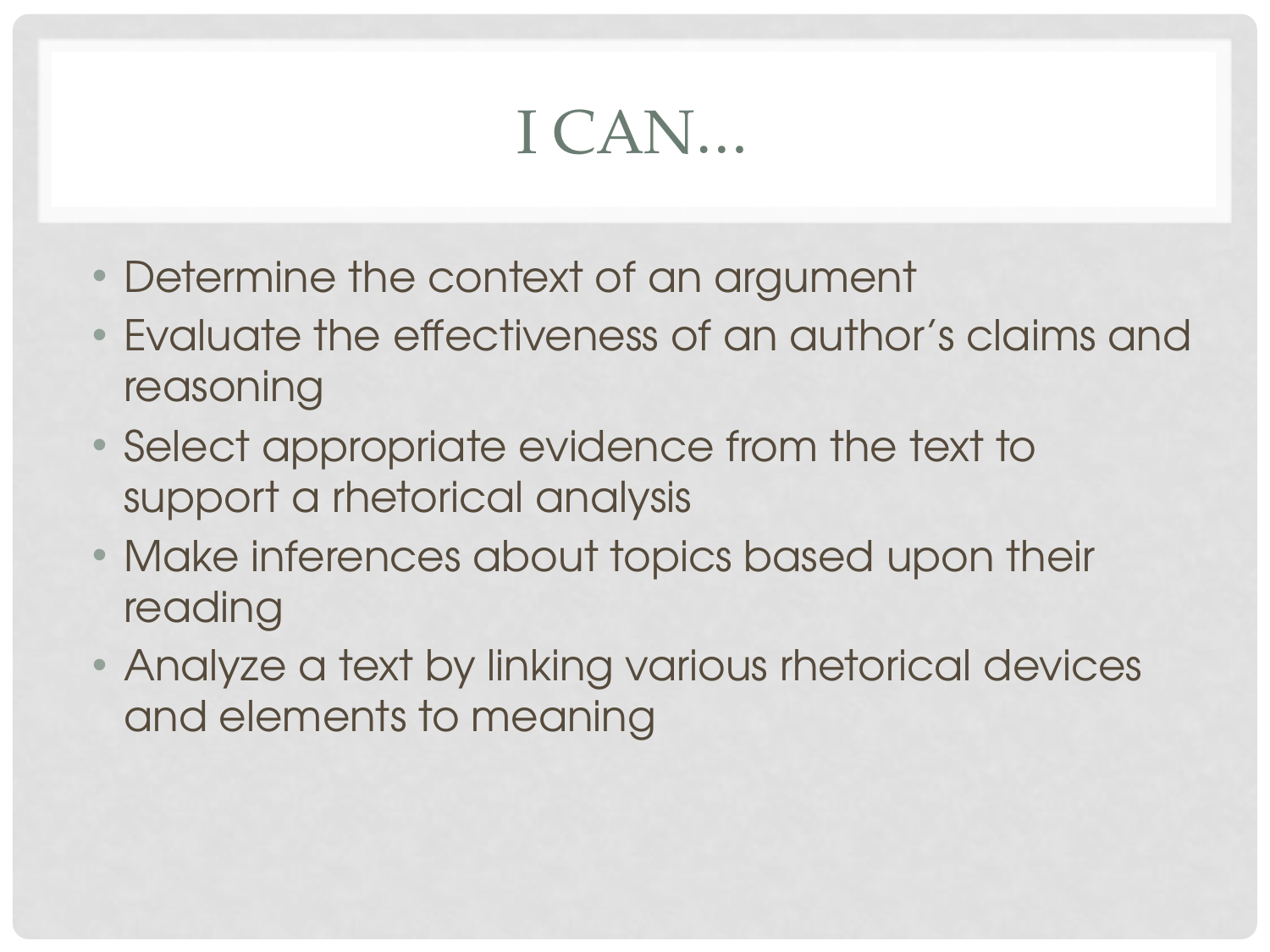

# I Can…
Determine the context of an argument
Evaluate the effectiveness of an author’s claims and reasoning
Select appropriate evidence from the text to support a rhetorical analysis
Make inferences about topics based upon their reading
Analyze a text by linking various rhetorical devices and elements to meaning